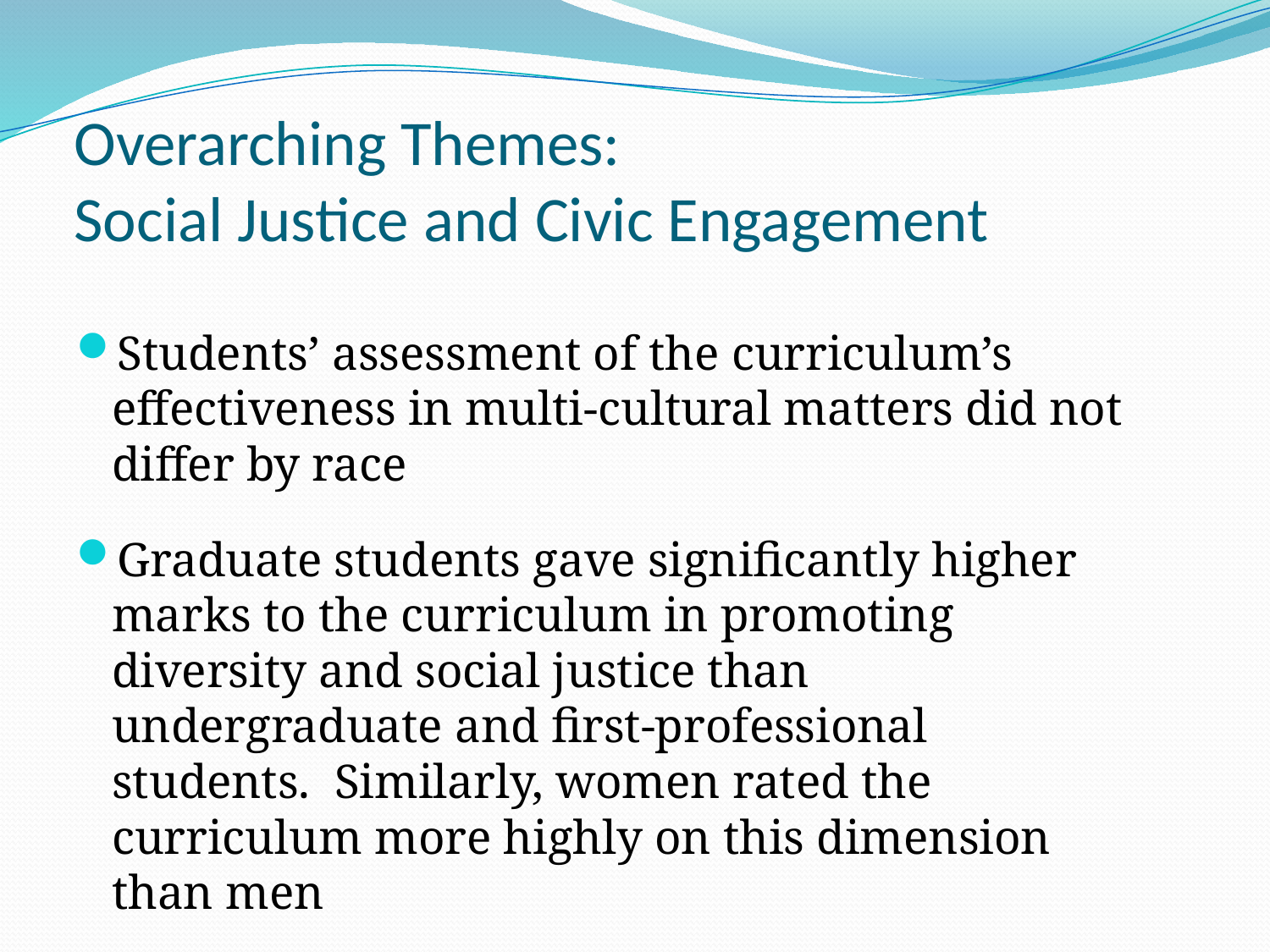

# Overarching Themes: Social Justice and Civic Engagement

Students’ assessment of the curriculum’s effectiveness in multi-cultural matters did not differ by race
Graduate students gave significantly higher marks to the curriculum in promoting diversity and social justice than undergraduate and first-professional students.  Similarly, women rated the curriculum more highly on this dimension than men